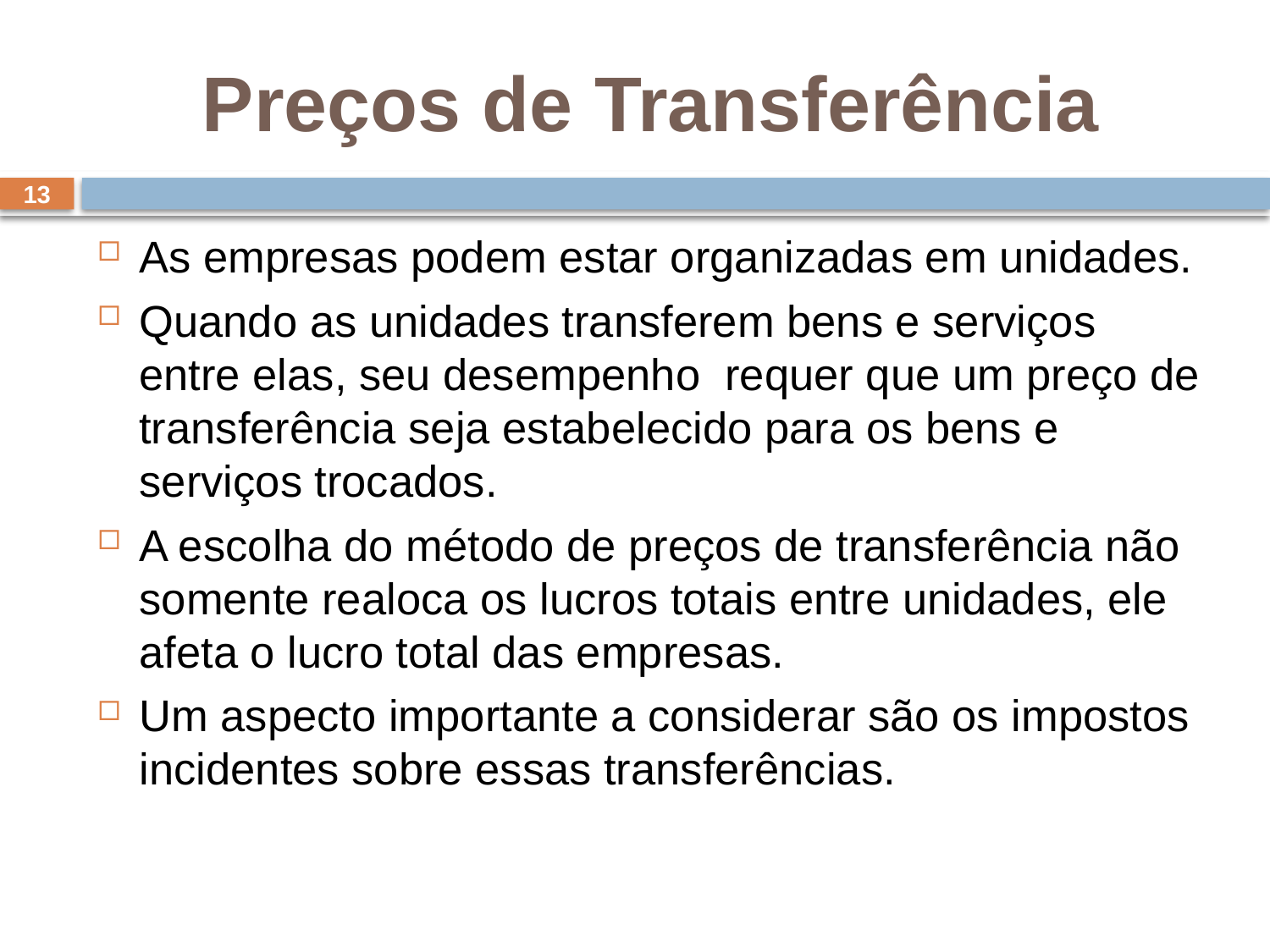

# Preços de Transferência
13
As empresas podem estar organizadas em unidades.
Quando as unidades transferem bens e serviços entre elas, seu desempenho  requer que um preço de transferência seja estabelecido para os bens e serviços trocados.
A escolha do método de preços de transferência não somente realoca os lucros totais entre unidades, ele afeta o lucro total das empresas.
Um aspecto importante a considerar são os impostos incidentes sobre essas transferências.